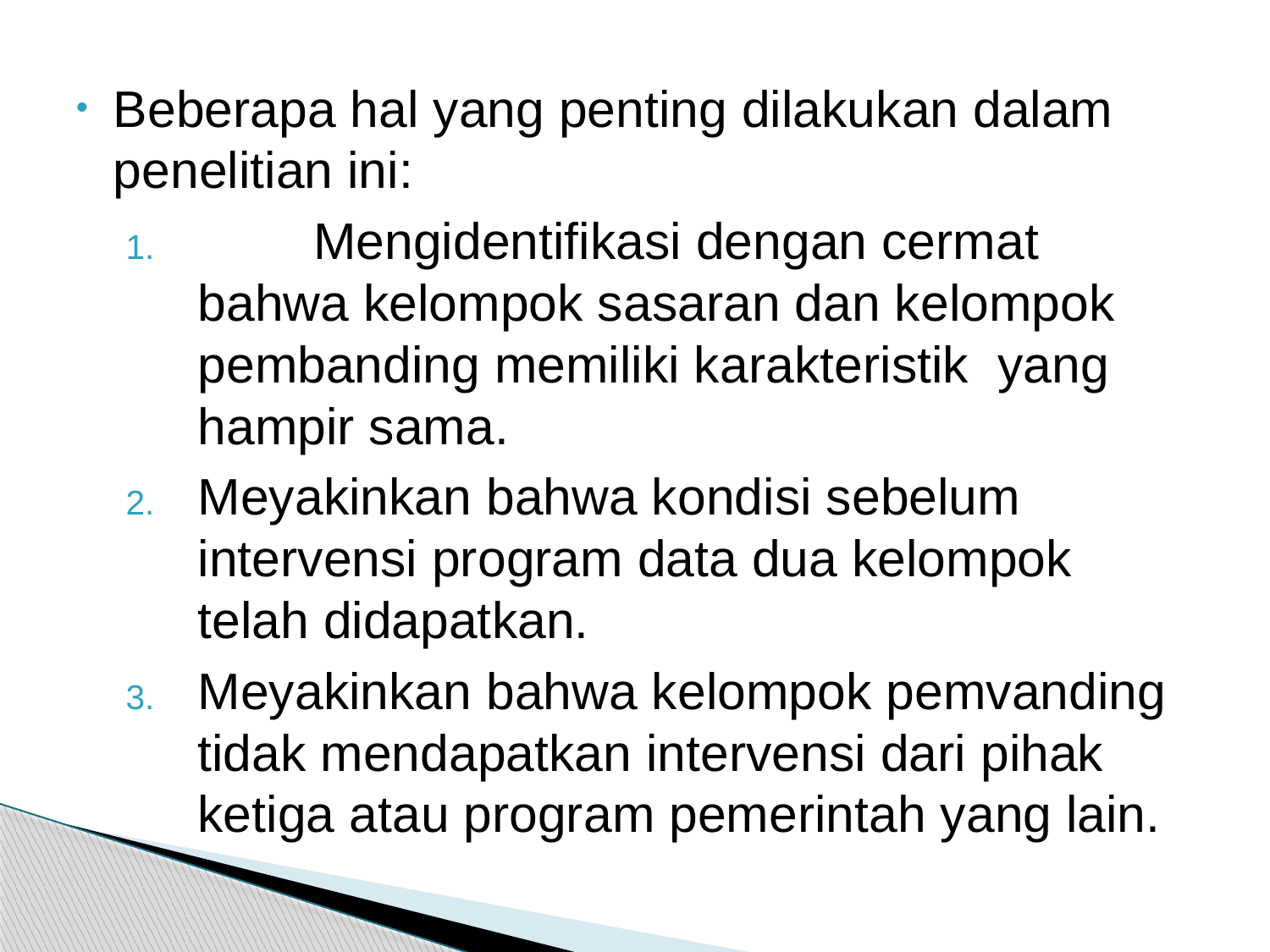

#
Beberapa hal yang penting dilakukan dalam penelitian ini:
	Mengidentifikasi dengan cermat bahwa kelompok sasaran dan kelompok pembanding memiliki karakteristik  yang hampir sama.
Meyakinkan bahwa kondisi sebelum intervensi program data dua kelompok telah didapatkan.
Meyakinkan bahwa kelompok pemvanding tidak mendapatkan intervensi dari pihak ketiga atau program pemerintah yang lain.